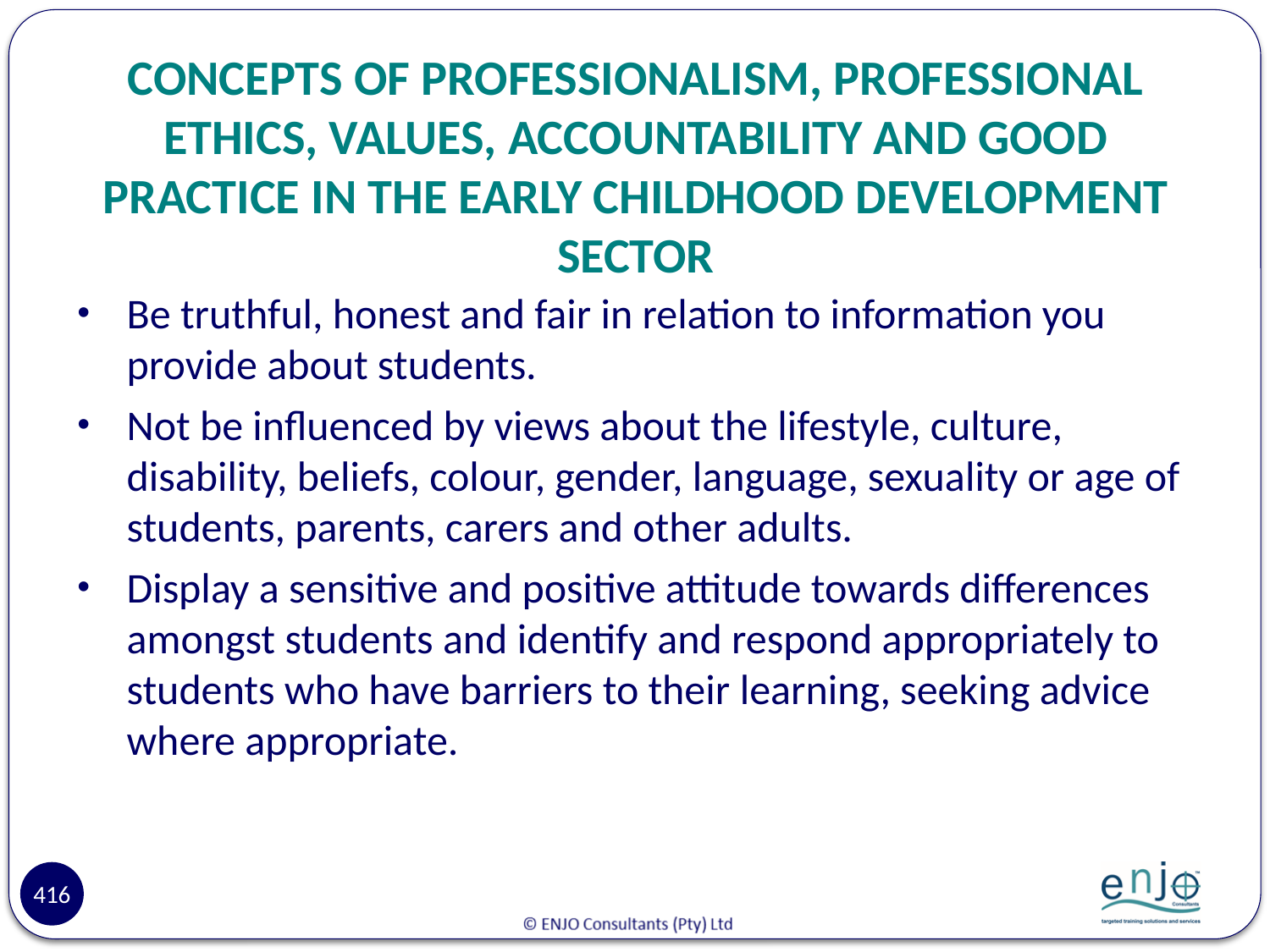

# CONCEPTS OF PROFESSIONALISM, PROFESSIONAL ETHICS, VALUES, ACCOUNTABILITY AND GOOD PRACTICE IN THE EARLY CHILDHOOD DEVELOPMENT SECTOR
Be truthful, honest and fair in relation to information you provide about students.
Not be influenced by views about the lifestyle, culture, disability, beliefs, colour, gender, language, sexuality or age of students, parents, carers and other adults.
Display a sensitive and positive attitude towards differences amongst students and identify and respond appropriately to students who have barriers to their learning, seeking advice where appropriate.

416